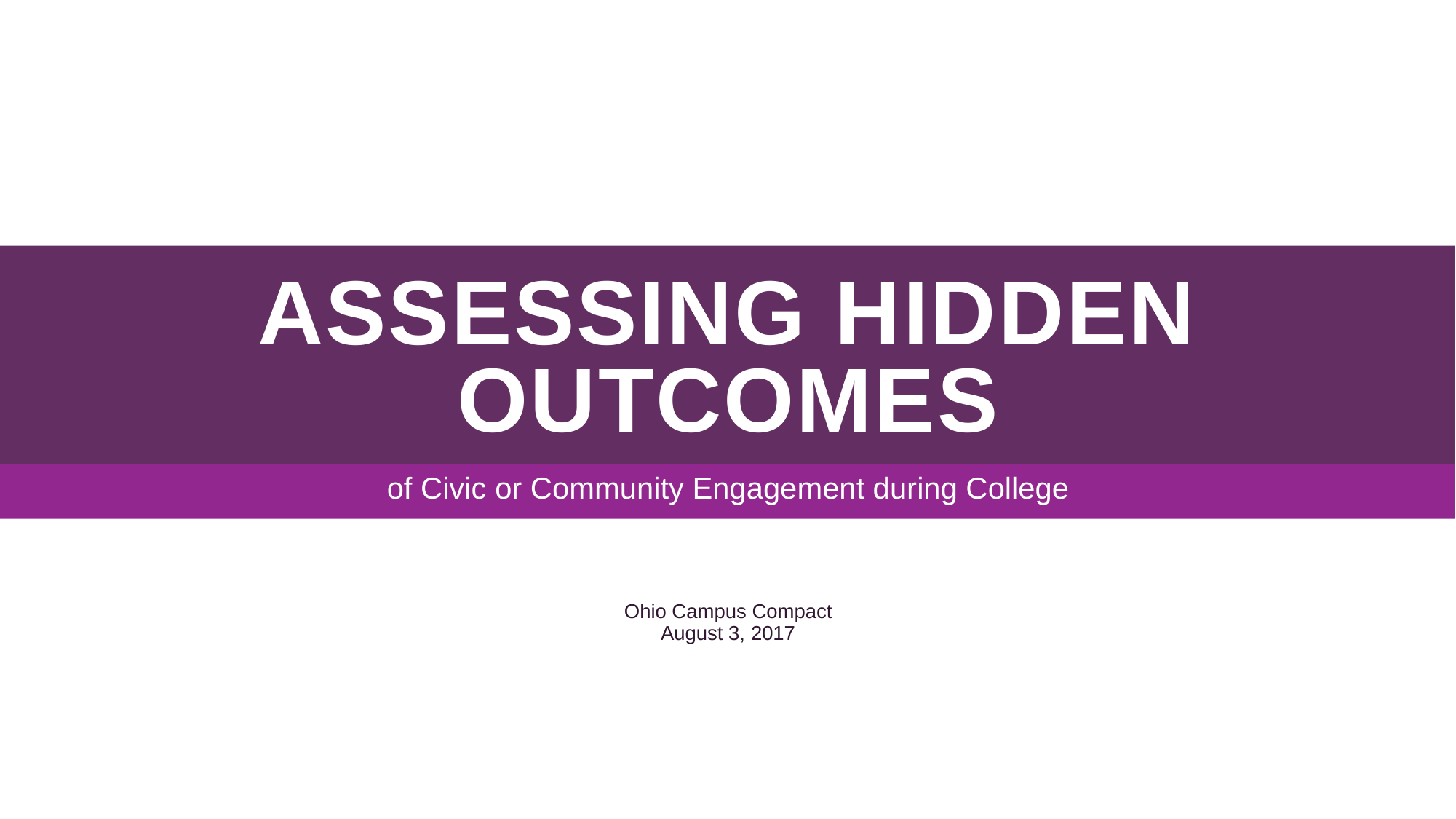

# Assessing HIDDEN OUTCOMES
of Civic or Community Engagement during College
Ohio Campus Compact
August 3, 2017